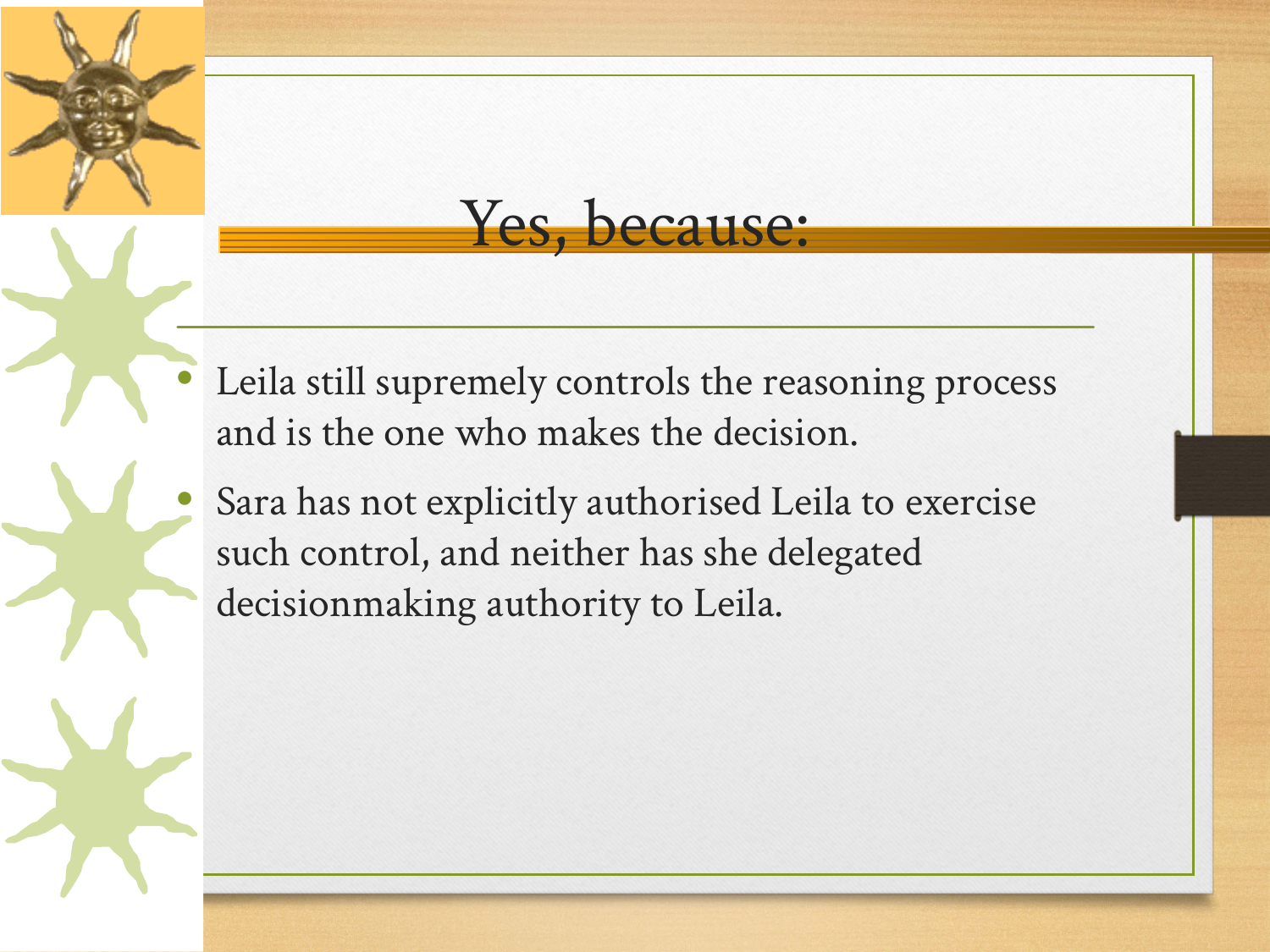

# Yes, because:
Leila still supremely controls the reasoning process and is the one who makes the decision.
Sara has not explicitly authorised Leila to exercise such control, and neither has she delegated decisionmaking authority to Leila.